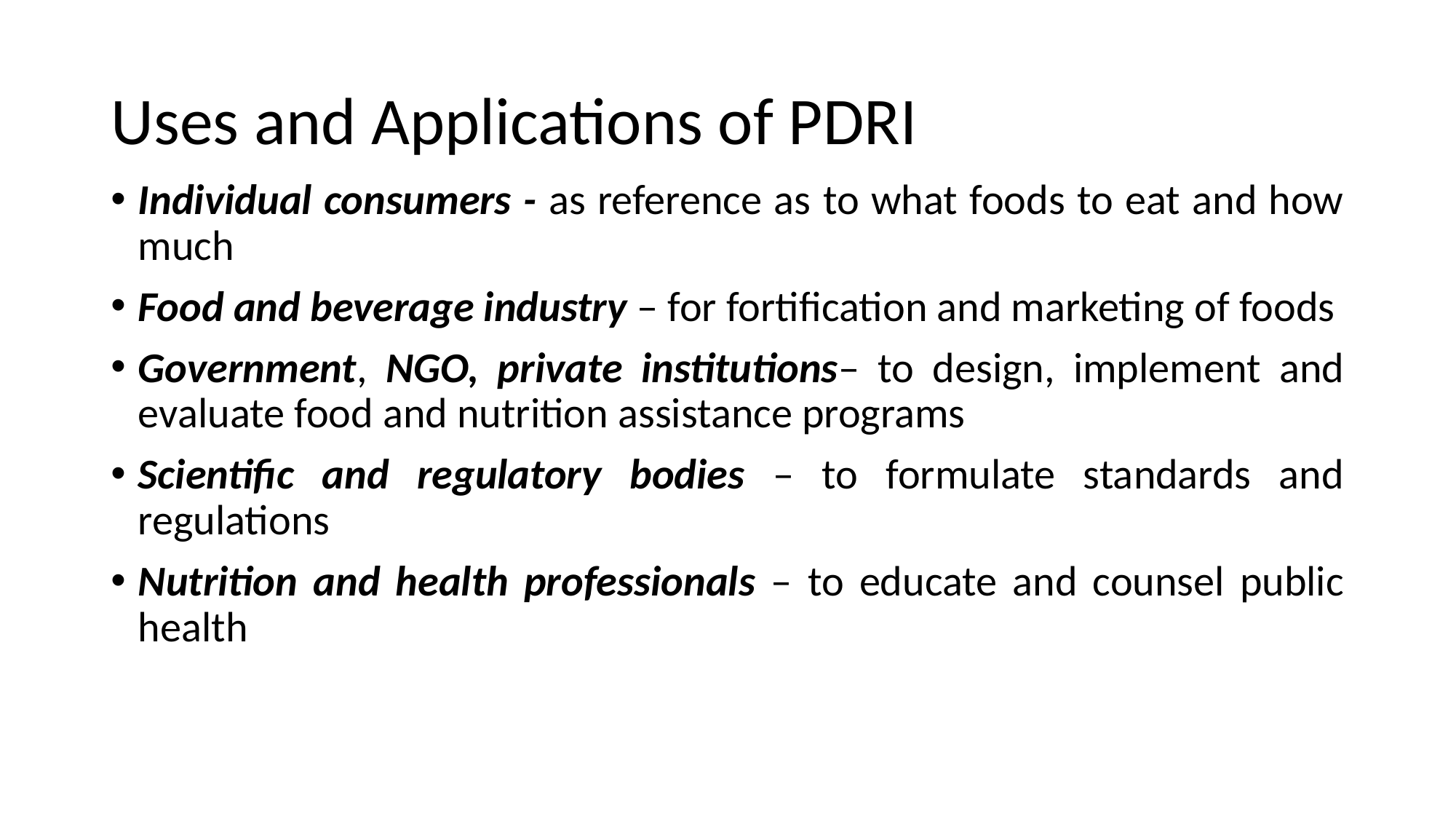

# Uses and Applications of PDRI
Individual consumers - as reference as to what foods to eat and how much
Food and beverage industry – for fortification and marketing of foods
Government, NGO, private institutions– to design, implement and evaluate food and nutrition assistance programs
Scientific and regulatory bodies – to formulate standards and regulations
Nutrition and health professionals – to educate and counsel public health